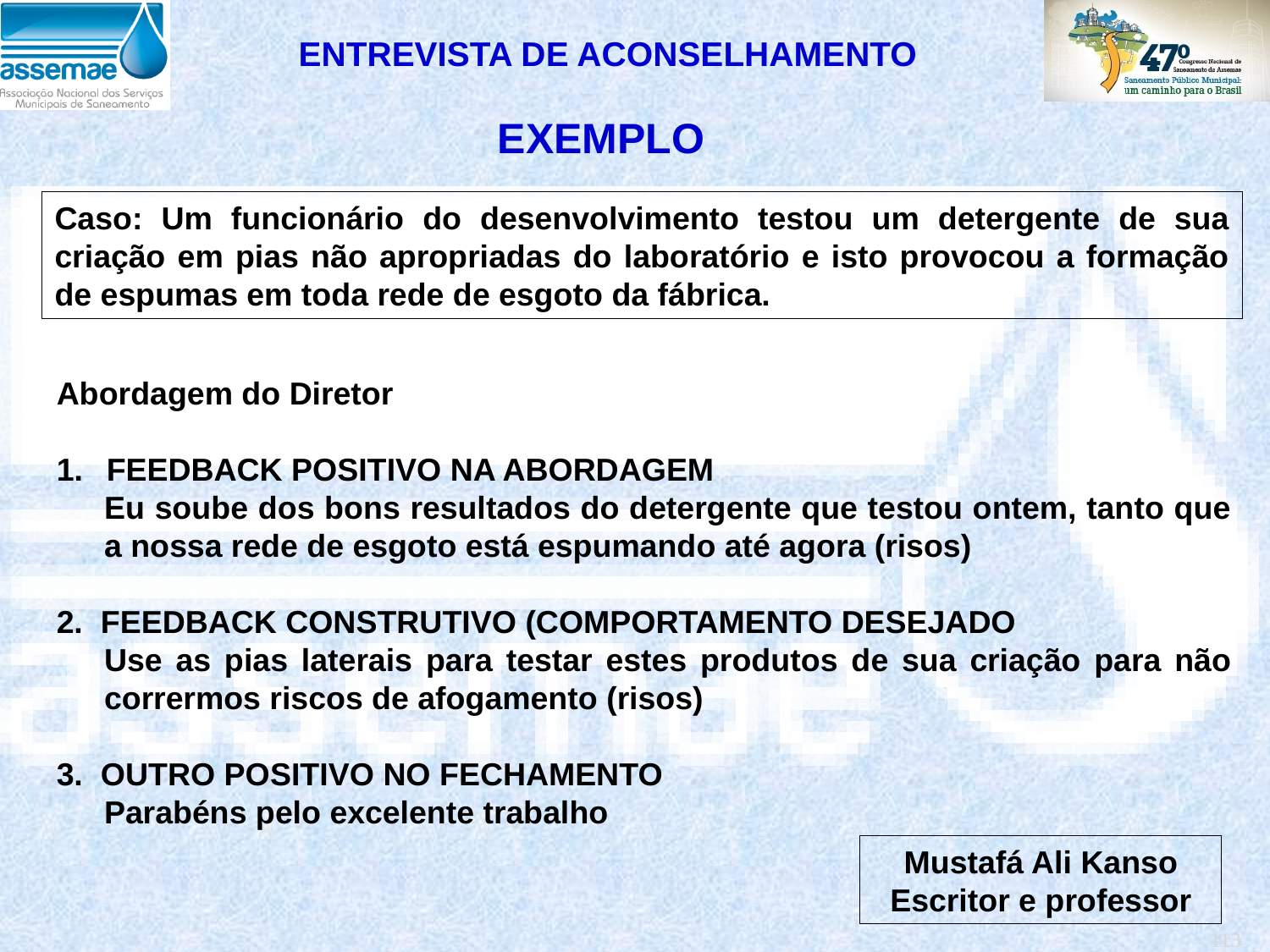

ENTREVISTA DE ACONSELHAMENTO
EXEMPLO
Caso: Um funcionário do desenvolvimento testou um detergente de sua criação em pias não apropriadas do laboratório e isto provocou a formação de espumas em toda rede de esgoto da fábrica.

Abordagem do Diretor

FEEDBACK POSITIVO NA ABORDAGEM
	Eu soube dos bons resultados do detergente que testou ontem, tanto que a nossa rede de esgoto está espumando até agora (risos)

2.  FEEDBACK CONSTRUTIVO (COMPORTAMENTO DESEJADO
	Use as pias laterais para testar estes produtos de sua criação para não corrermos riscos de afogamento (risos)

3.  OUTRO POSITIVO NO FECHAMENTO
	Parabéns pelo excelente trabalho
Mustafá Ali Kanso
Escritor e professor